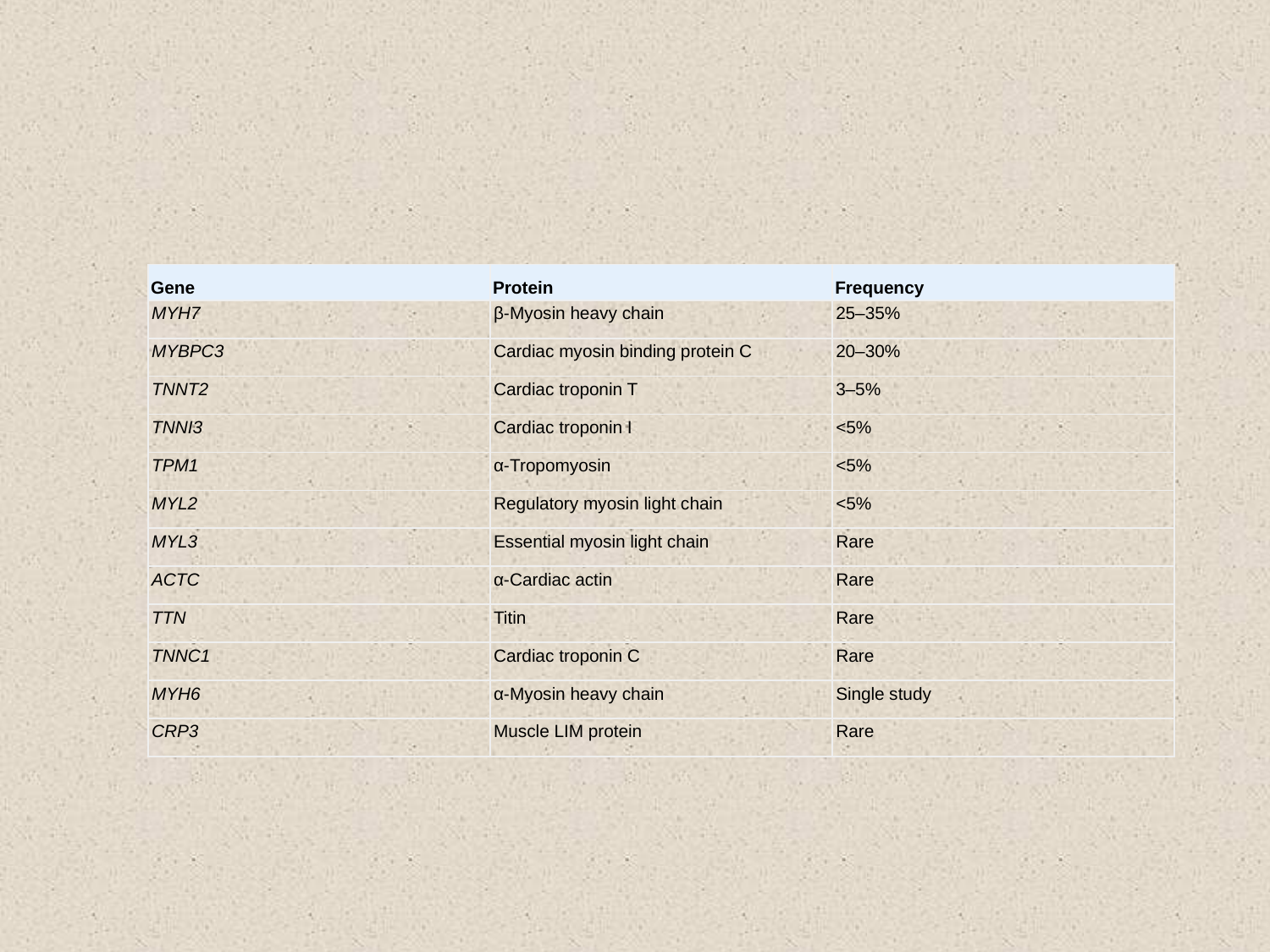

#
| Gene | Protein | Frequency |
| --- | --- | --- |
| MYH7 | β-Myosin heavy chain | 25–35% |
| MYBPC3 | Cardiac myosin binding protein C | 20–30% |
| TNNT2 | Cardiac troponin T | 3–5% |
| TNNI3 | Cardiac troponin I | <5% |
| TPM1 | α-Tropomyosin | <5% |
| MYL2 | Regulatory myosin light chain | <5% |
| MYL3 | Essential myosin light chain | Rare |
| ACTC | α-Cardiac actin | Rare |
| TTN | Titin | Rare |
| TNNC1 | Cardiac troponin C | Rare |
| MYH6 | α-Myosin heavy chain | Single study |
| CRP3 | Muscle LIM protein | Rare |